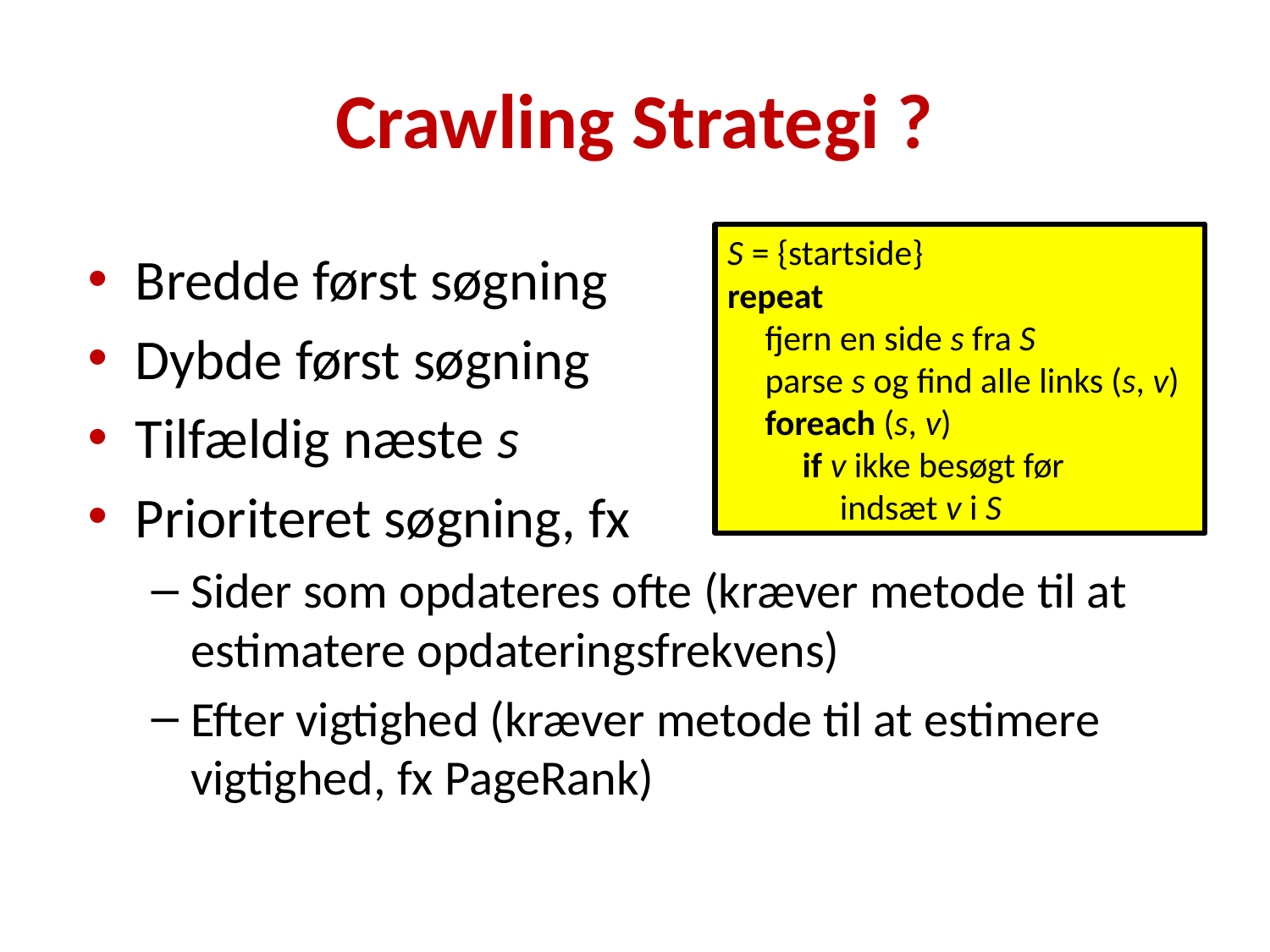

# Crawling Strategi ?
S = {startside}
repeat
	fjern en side s fra S
	parse s og find alle links (s, v)
	foreach (s, v)
		if v ikke besøgt før
			indsæt v i S
Bredde først søgning
Dybde først søgning
Tilfældig næste s
Prioriteret søgning, fx
Sider som opdateres ofte (kræver metode til at estimatere opdateringsfrekvens)
Efter vigtighed (kræver metode til at estimere vigtighed, fx PageRank)